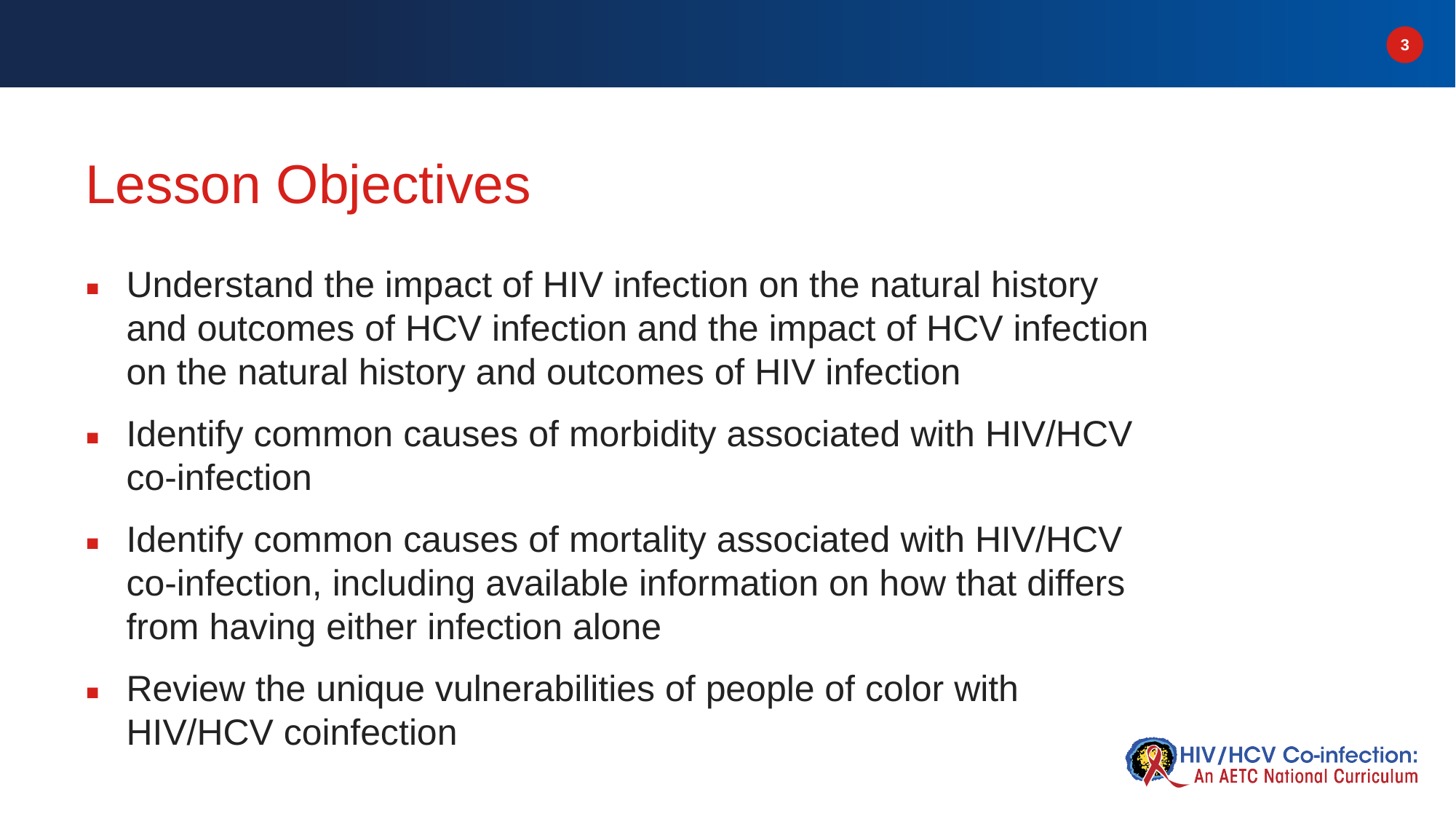

# Lesson Objectives
Understand the impact of HIV infection on the natural history and outcomes of HCV infection and the impact of HCV infection on the natural history and outcomes of HIV infection
Identify common causes of morbidity associated with HIV/HCV co-infection
Identify common causes of mortality associated with HIV/HCV co-infection, including available information on how that differs from having either infection alone
Review the unique vulnerabilities of people of color with HIV/HCV coinfection